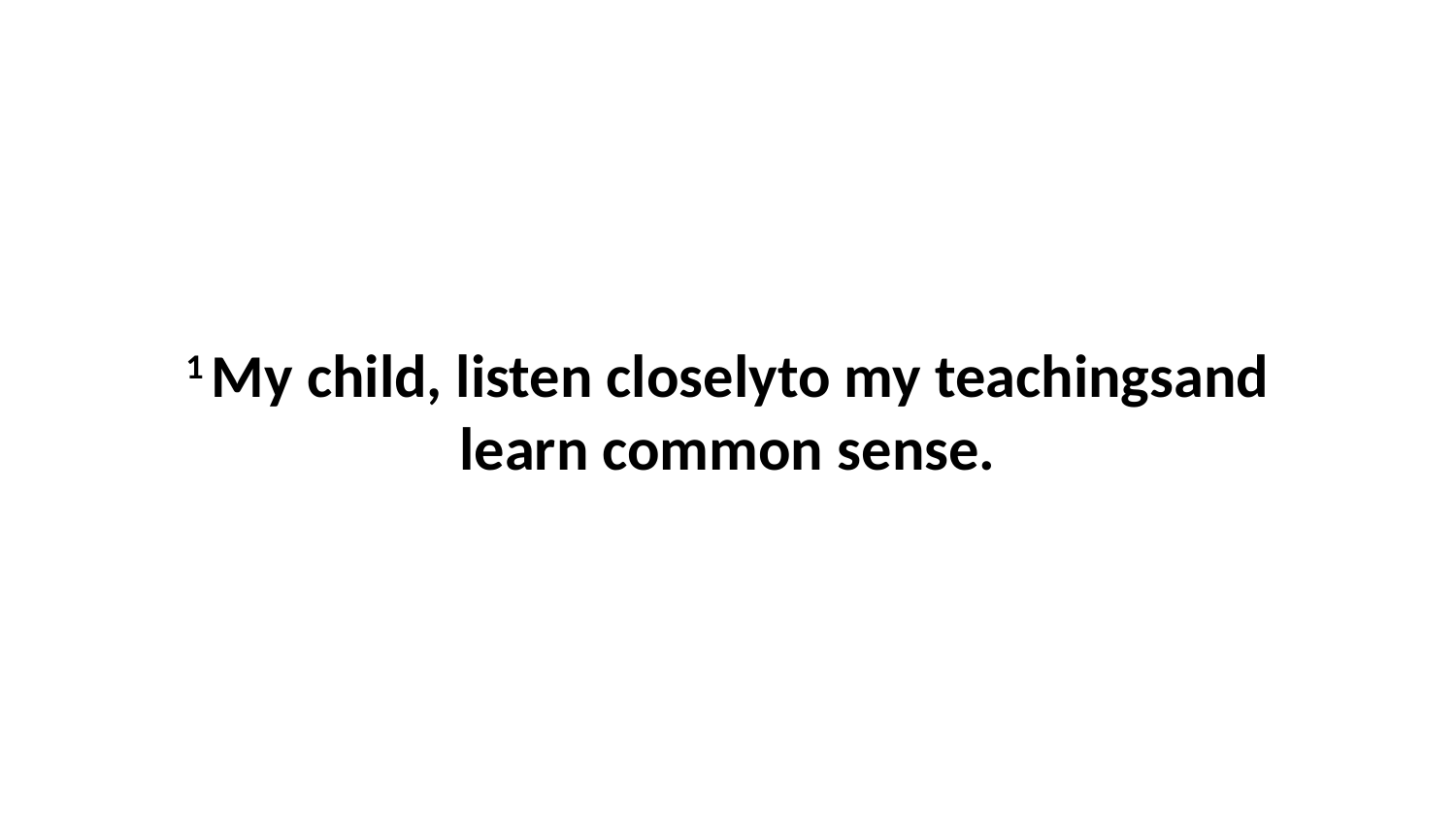

1 My child, listen closelyto my teachingsand learn common sense.